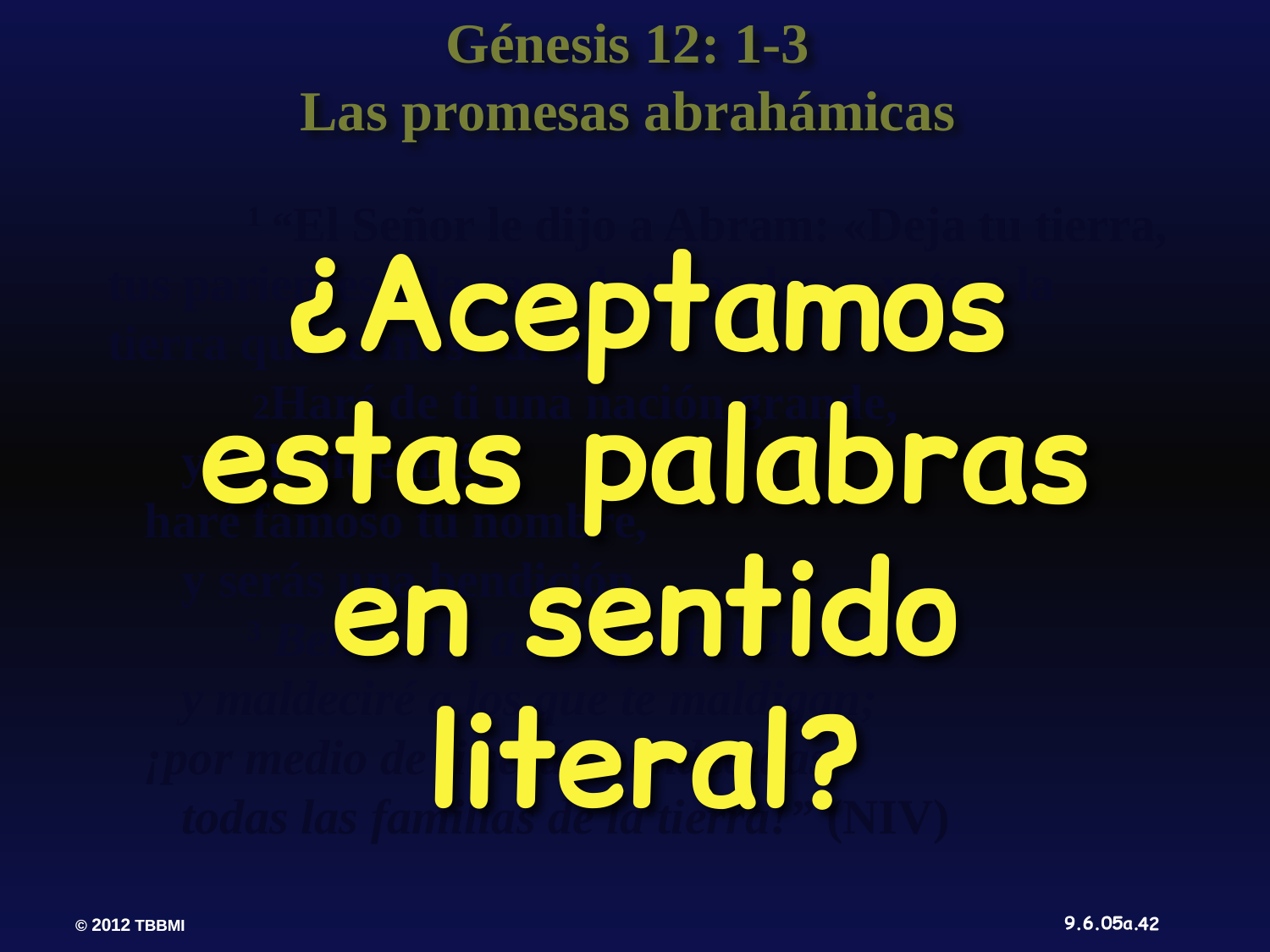

Génesis 12: 1-3
Las promesas abrahámicas

	 1 “El Señor le dijo a Abram: «Deja tu tierra, tus parientes y la casa de tu padre, y vete a la tierra que te mostraré.
	  2Haré de ti una nación grande,
      y te bendeciré;
   haré famoso tu nombre,
      y serás una bendición.
	 3 Bendeciré a los que te bendigan
      y maldeciré a los que te maldigan;
   ¡por medio de ti serán bendecidas
      todas las familias de la tierra!” (NIV)
¿Aceptamos estas palabras en sentido literal?
9.6.05a.
42
© 2012 TBBMI